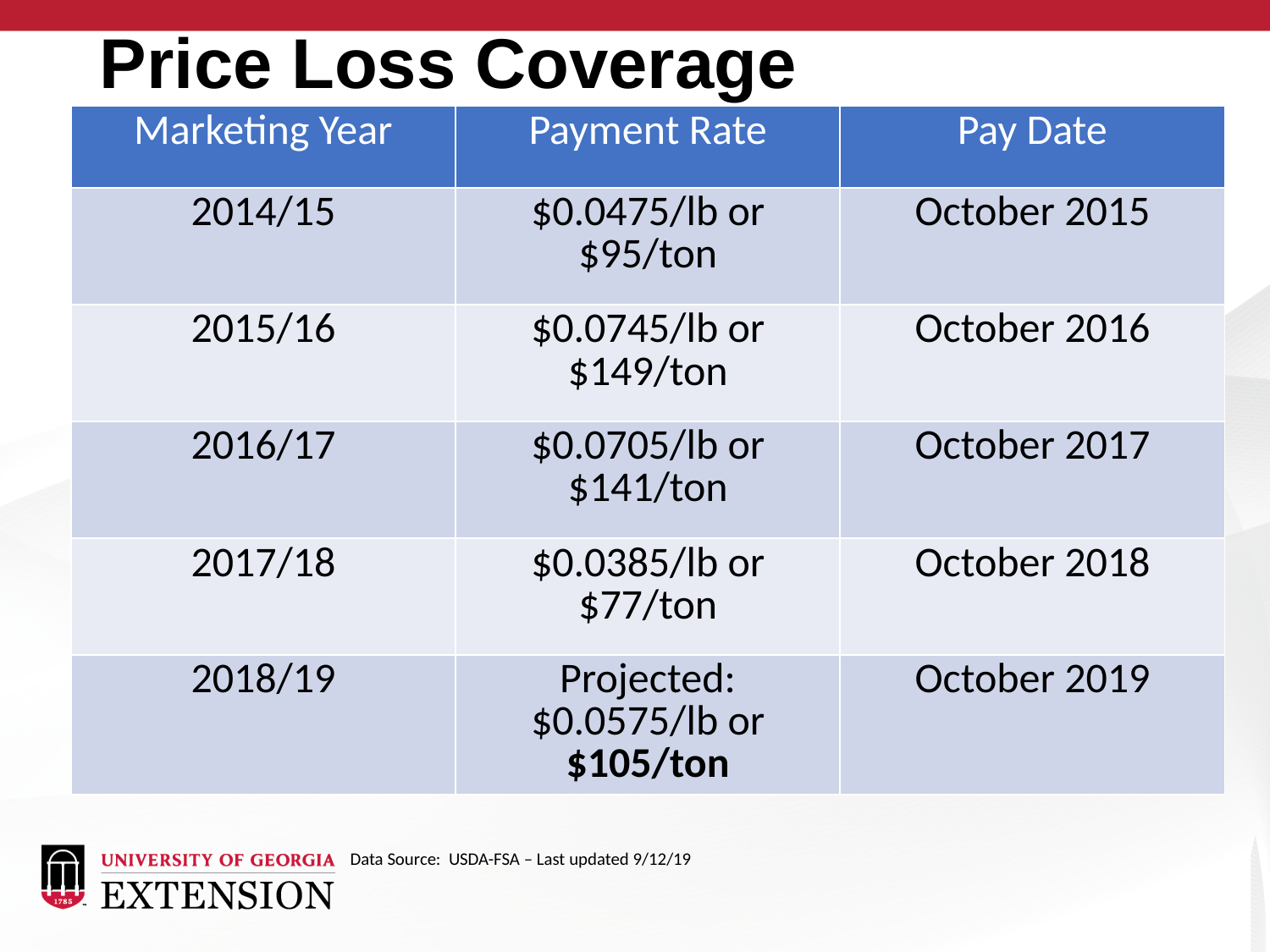

# Price Loss Coverage
| Marketing Year | Payment Rate | Pay Date |
| --- | --- | --- |
| 2014/15 | $0.0475/lb or $95/ton | October 2015 |
| 2015/16 | $0.0745/lb or $149/ton | October 2016 |
| 2016/17 | $0.0705/lb or $141/ton | October 2017 |
| 2017/18 | $0.0385/lb or $77/ton | October 2018 |
| 2018/19 | Projected: $0.0575/lb or $105/ton | October 2019 |
Data Source:  USDA-FSA – Last updated 9/12/19